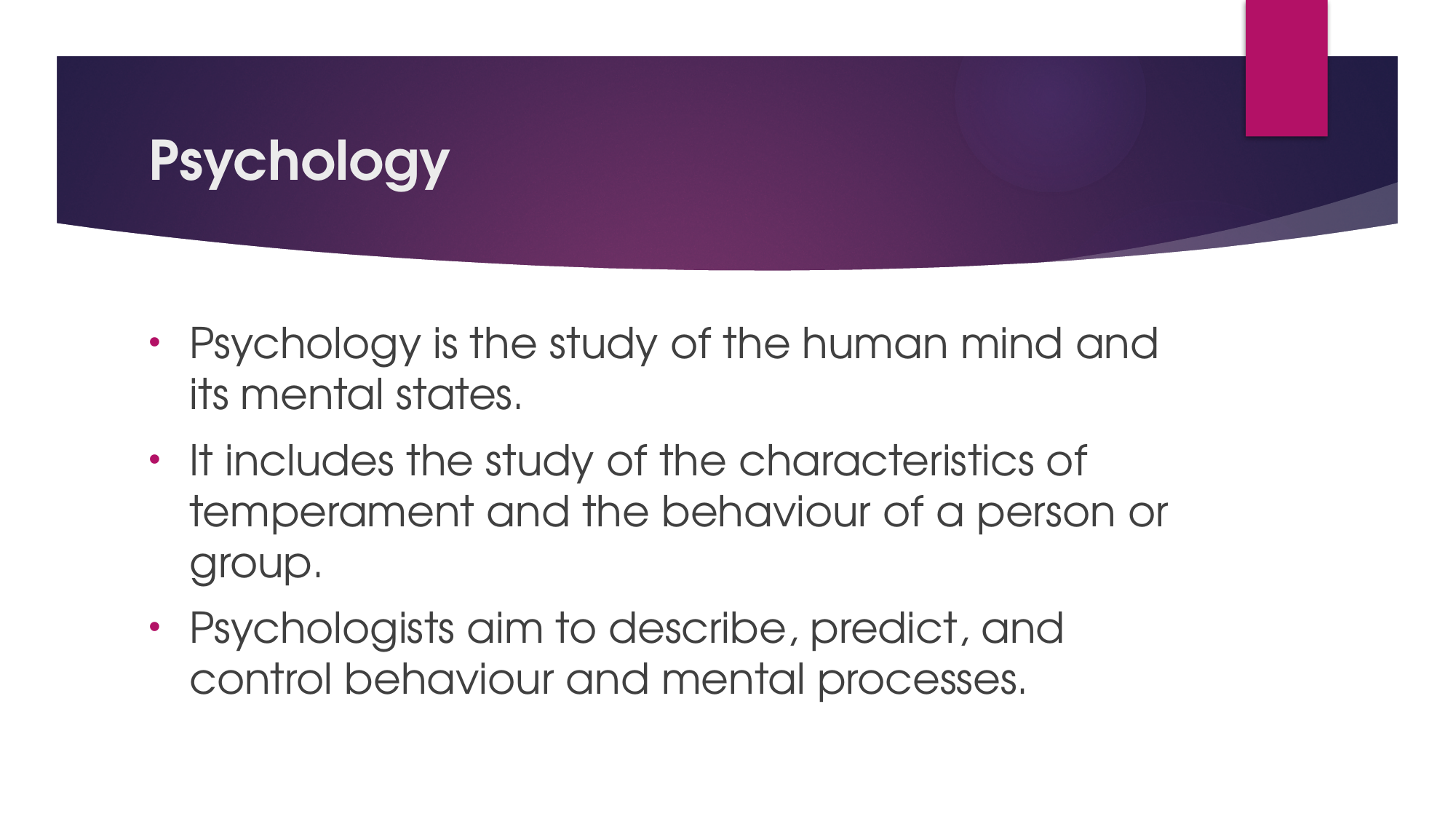

# Psychology
Psychology is the study of the human mind and its mental states.
It includes the study of the characteristics of temperament and the behaviour of a person or group.
Psychologists aim to describe, predict, and control behaviour and mental processes.